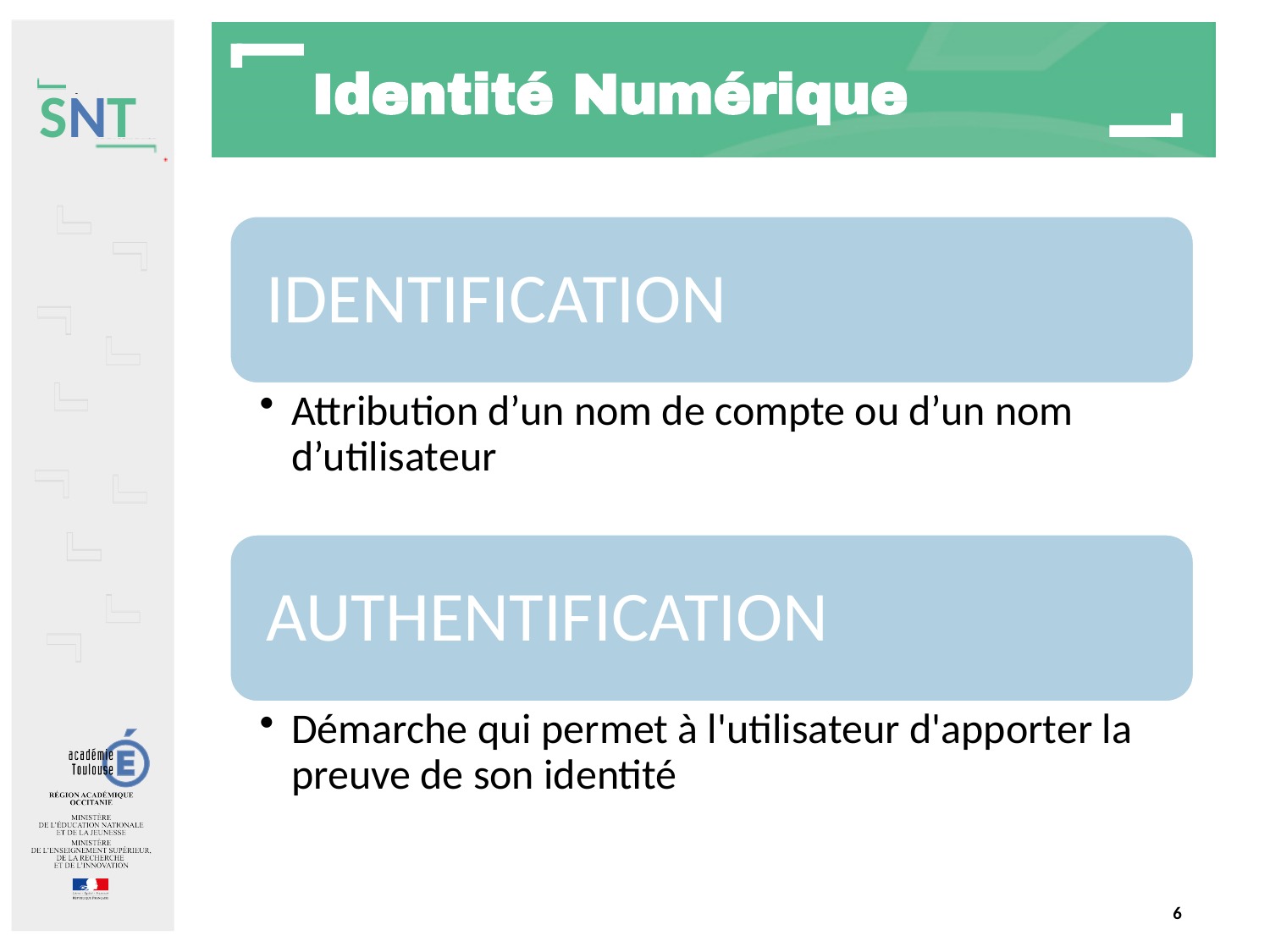

# Identité Numérique
IDENTIFICATION
Attribution d’un nom de compte ou d’un nom d’utilisateur
AUTHENTIFICATION
Démarche qui permet à l'utilisateur d'apporter la preuve de son identité
6